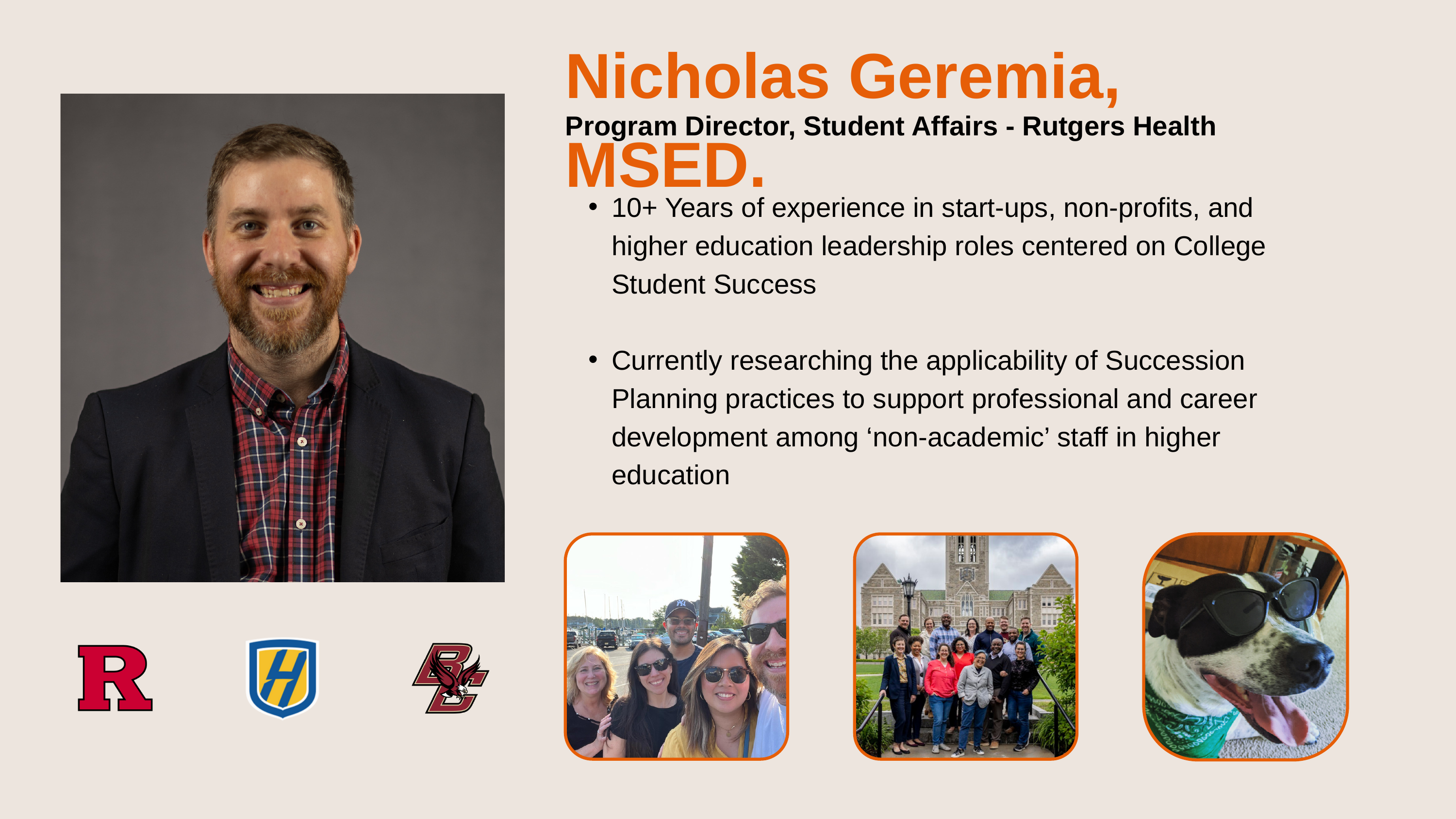

Nicholas Geremia, MSED.

Program Director, Student Affairs - Rutgers Health
10+ Years of experience in start-ups, non-profits, and higher education leadership roles centered on College Student Success

Currently researching the applicability of Succession Planning practices to support professional and career development among ‘non-academic’ staff in higher education